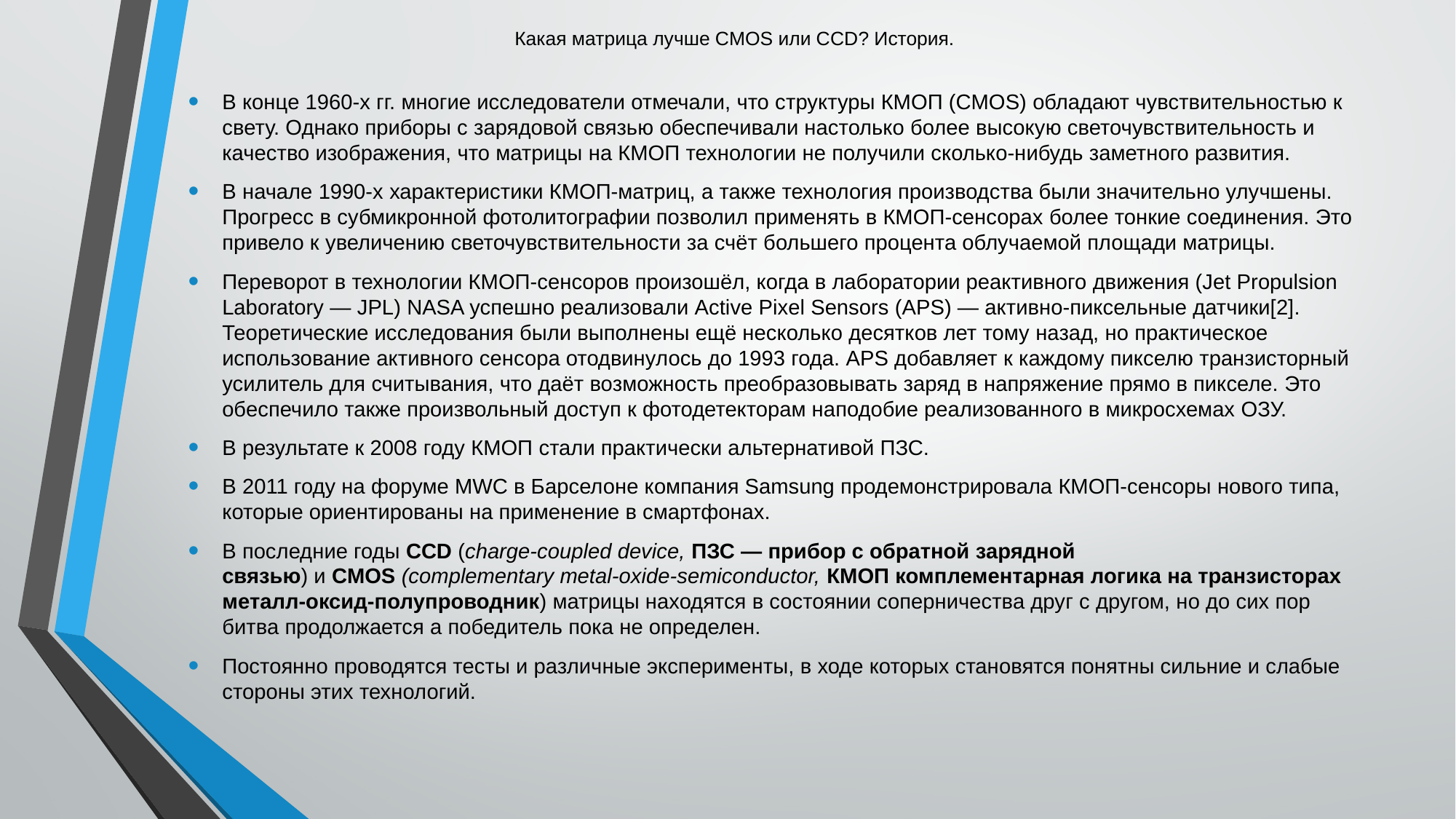

# Какая матрица лучше CMOS или CCD? История.
В конце 1960-х гг. многие исследователи отмечали, что структуры КМОП (CMOS) обладают чувствительностью к свету. Однако приборы с зарядовой связью обеспечивали настолько более высокую светочувствительность и качество изображения, что матрицы на КМОП технологии не получили сколько-нибудь заметного развития.
В начале 1990-х характеристики КМОП-матриц, а также технология производства были значительно улучшены. Прогресс в субмикронной фотолитографии позволил применять в КМОП-сенсорах более тонкие соединения. Это привело к увеличению светочувствительности за счёт большего процента облучаемой площади матрицы.
Переворот в технологии КМОП-сенсоров произошёл, когда в лаборатории реактивного движения (Jet Propulsion Laboratory — JPL) NASA успешно реализовали Active Pixel Sensors (APS) — активно-пиксельные датчики[2]. Теоретические исследования были выполнены ещё несколько десятков лет тому назад, но практическое использование активного сенсора отодвинулось до 1993 года. APS добавляет к каждому пикселю транзисторный усилитель для считывания, что даёт возможность преобразовывать заряд в напряжение прямо в пикселе. Это обеспечило также произвольный доступ к фотодетекторам наподобие реализованного в микросхемах ОЗУ.
В результате к 2008 году КМОП стали практически альтернативой ПЗС.
В 2011 году на форуме MWC в Барселоне компания Samsung продемонстрировала КМОП-сенсоры нового типа, которые ориентированы на применение в смартфонах.
В последние годы CCD (charge-coupled device, ПЗС — прибор с обратной зарядной связью) и CMOS (complementary metal-oxide-semiconductor, КМОП комплементарная логика на транзисторах металл-оксид-полупроводник) матрицы находятся в состоянии соперничества друг с другом, но до сих пор битва продолжается а победитель пока не определен.
Постоянно проводятся тесты и различные эксперименты, в ходе которых становятся понятны сильние и слабые стороны этих технологий.